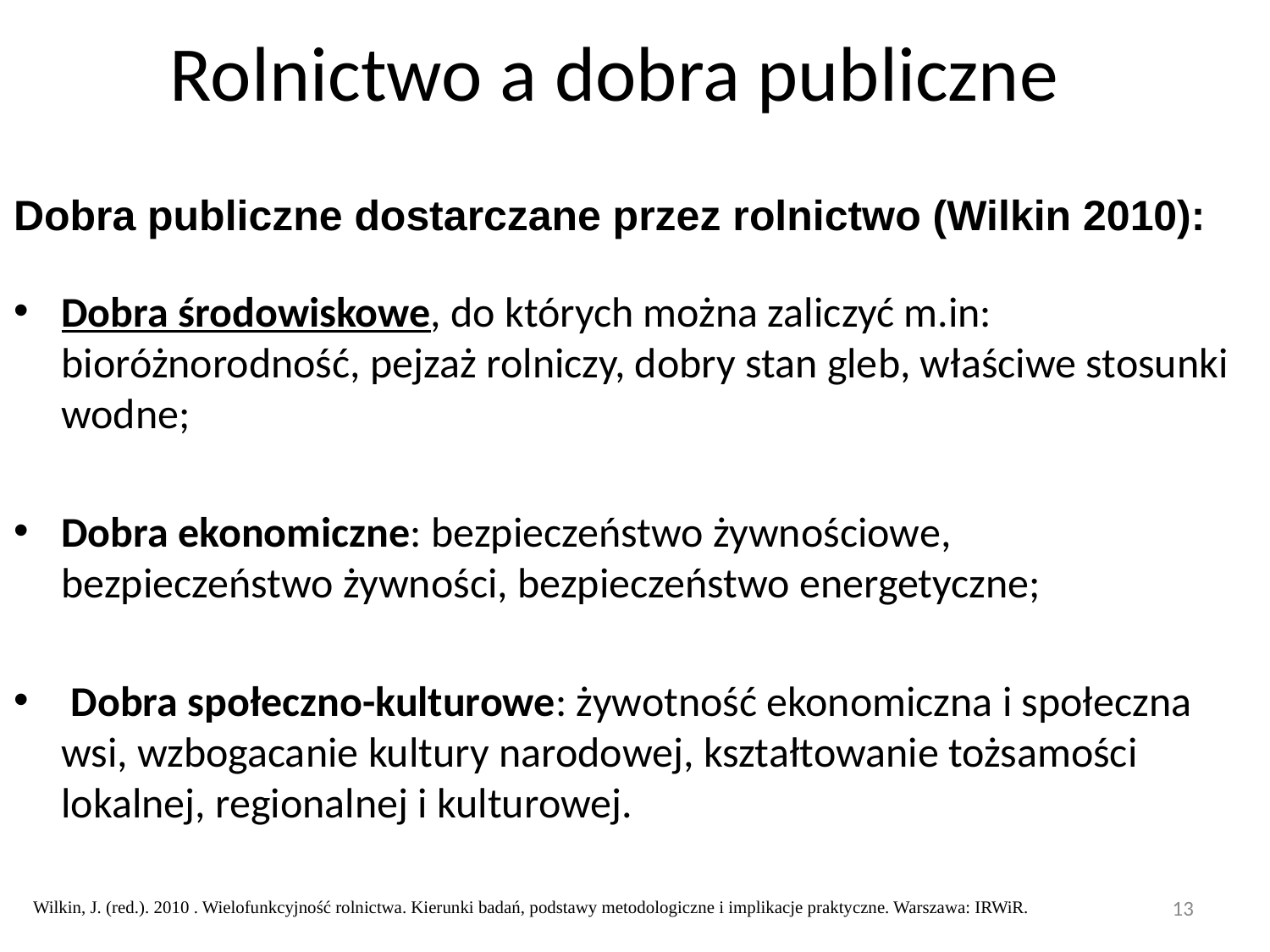

# Rolnictwo a dobra publiczne
Dobra publiczne dostarczane przez rolnictwo (Wilkin 2010):
Dobra środowiskowe, do których można zaliczyć m.in: bioróżnorodność, pejzaż rolniczy, dobry stan gleb, właściwe stosunki wodne;

Dobra ekonomiczne: bezpieczeństwo żywnościowe, bezpieczeństwo żywności, bezpieczeństwo energetyczne;

 Dobra społeczno-kulturowe: żywotność ekonomiczna i społeczna wsi, wzbogacanie kultury narodowej, kształtowanie tożsamości lokalnej, regionalnej i kulturowej.
13
Wilkin, J. (red.). 2010 . Wielofunkcyjność rolnictwa. Kierunki badań, podstawy metodologiczne i implikacje praktyczne. Warszawa: IRWiR.